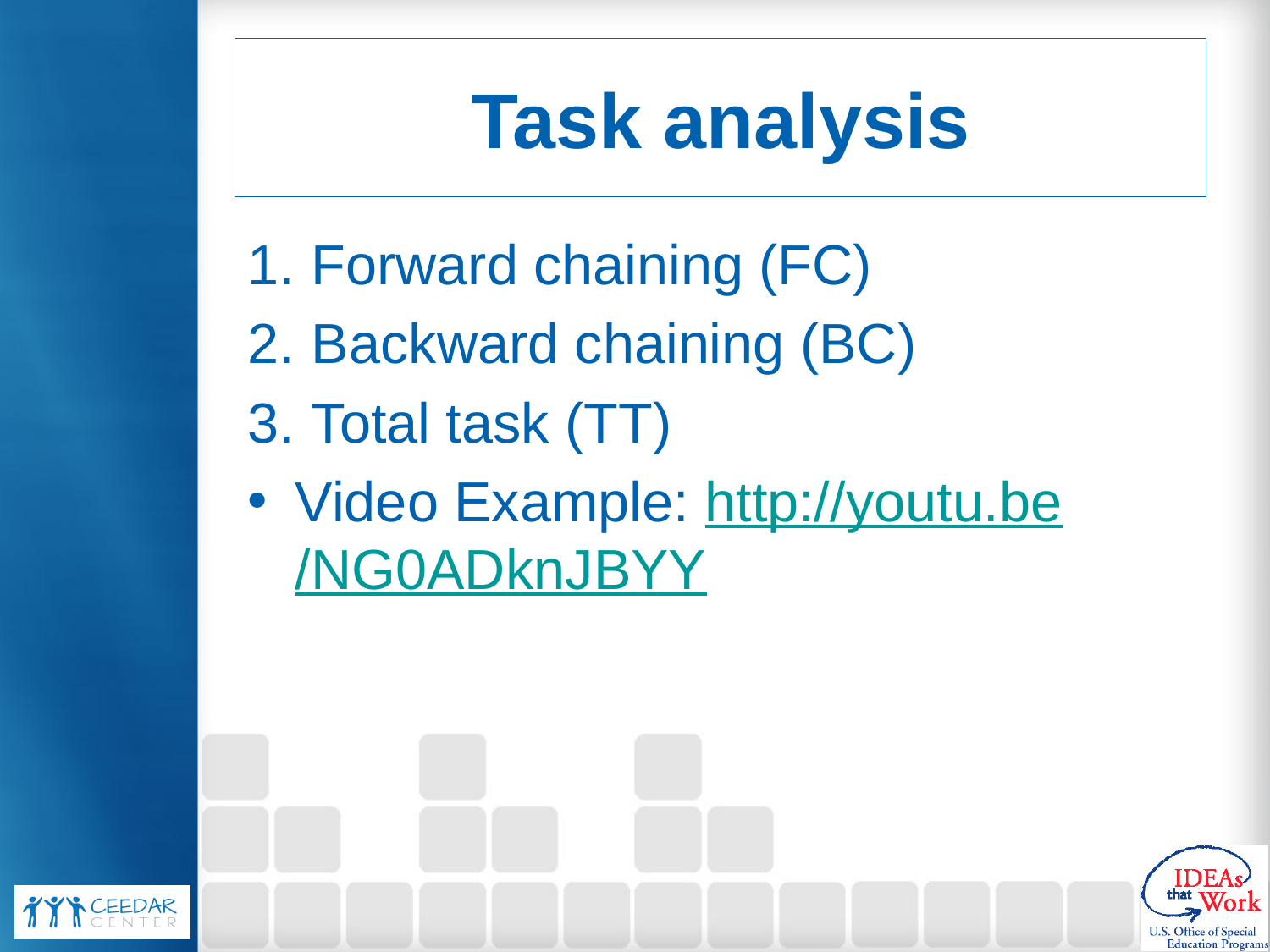

# Task analysis
Forward chaining (FC)
Backward chaining (BC)
Total task (TT)
Video Example: http://youtu.be/NG0ADknJBYY